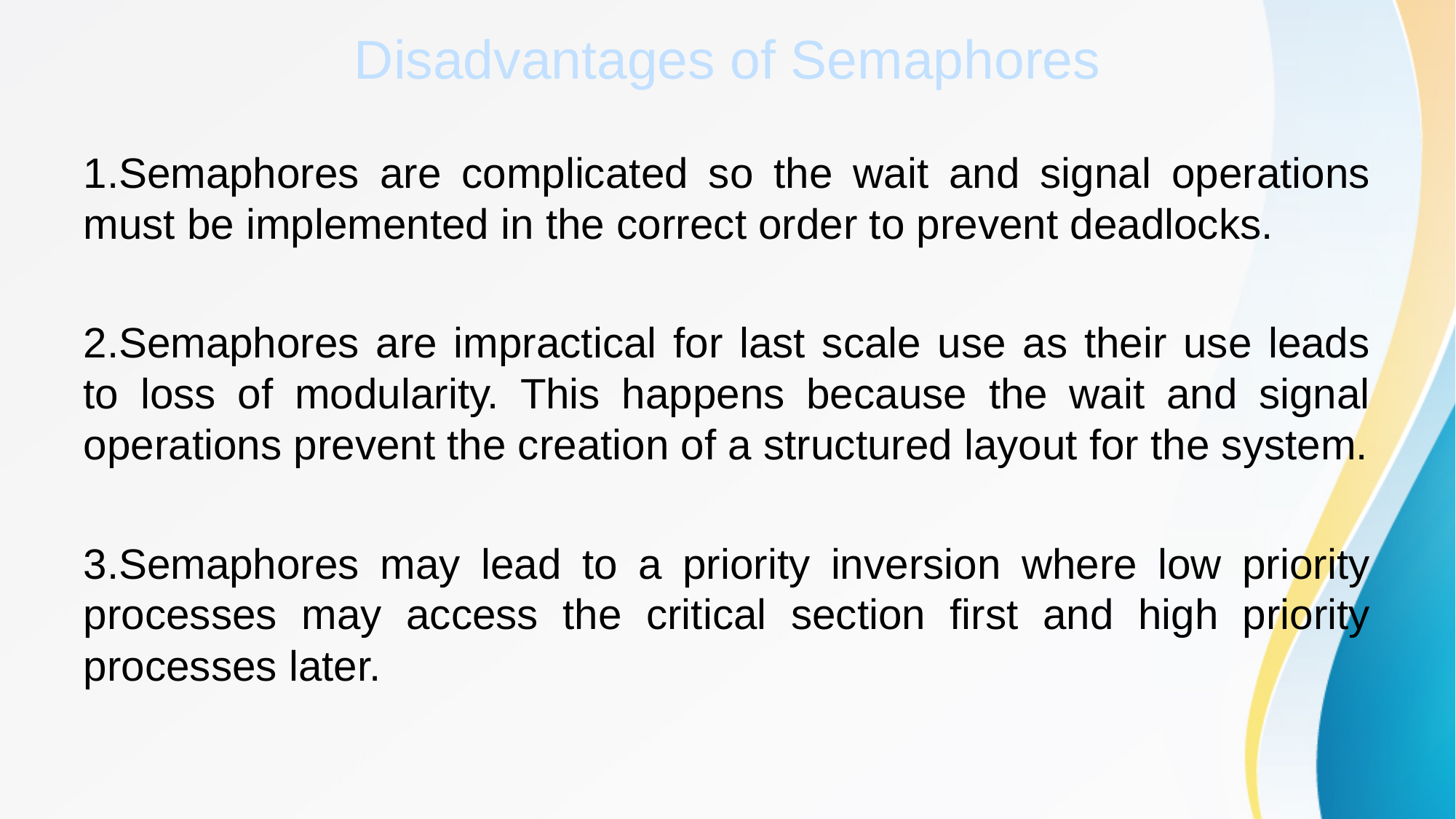

# Disadvantages of Semaphores
1.Semaphores are complicated so the wait and signal operations must be implemented in the correct order to prevent deadlocks.

2.Semaphores are impractical for last scale use as their use leads to loss of modularity. This happens because the wait and signal operations prevent the creation of a structured layout for the system.

3.Semaphores may lead to a priority inversion where low priority processes may access the critical section first and high priority processes later.